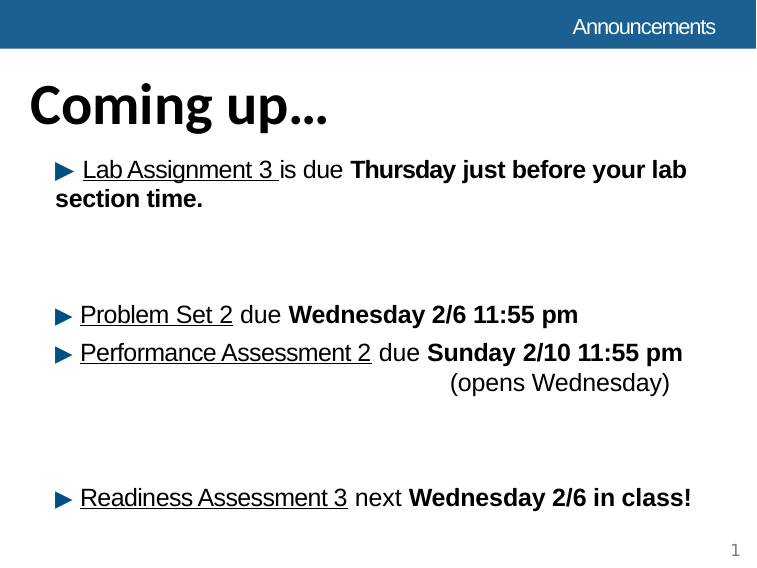

# Announcements
Coming up…
▶ Lab Assignment 3 is due Thursday just before your lab section time.

▶ Problem Set 2 due Wednesday 2/6 11:55 pm
▶ Performance Assessment 2 due Sunday 2/10 11:55 pm 		              (opens Wednesday)

▶ Readiness Assessment 3 next Wednesday 2/6 in class!

1